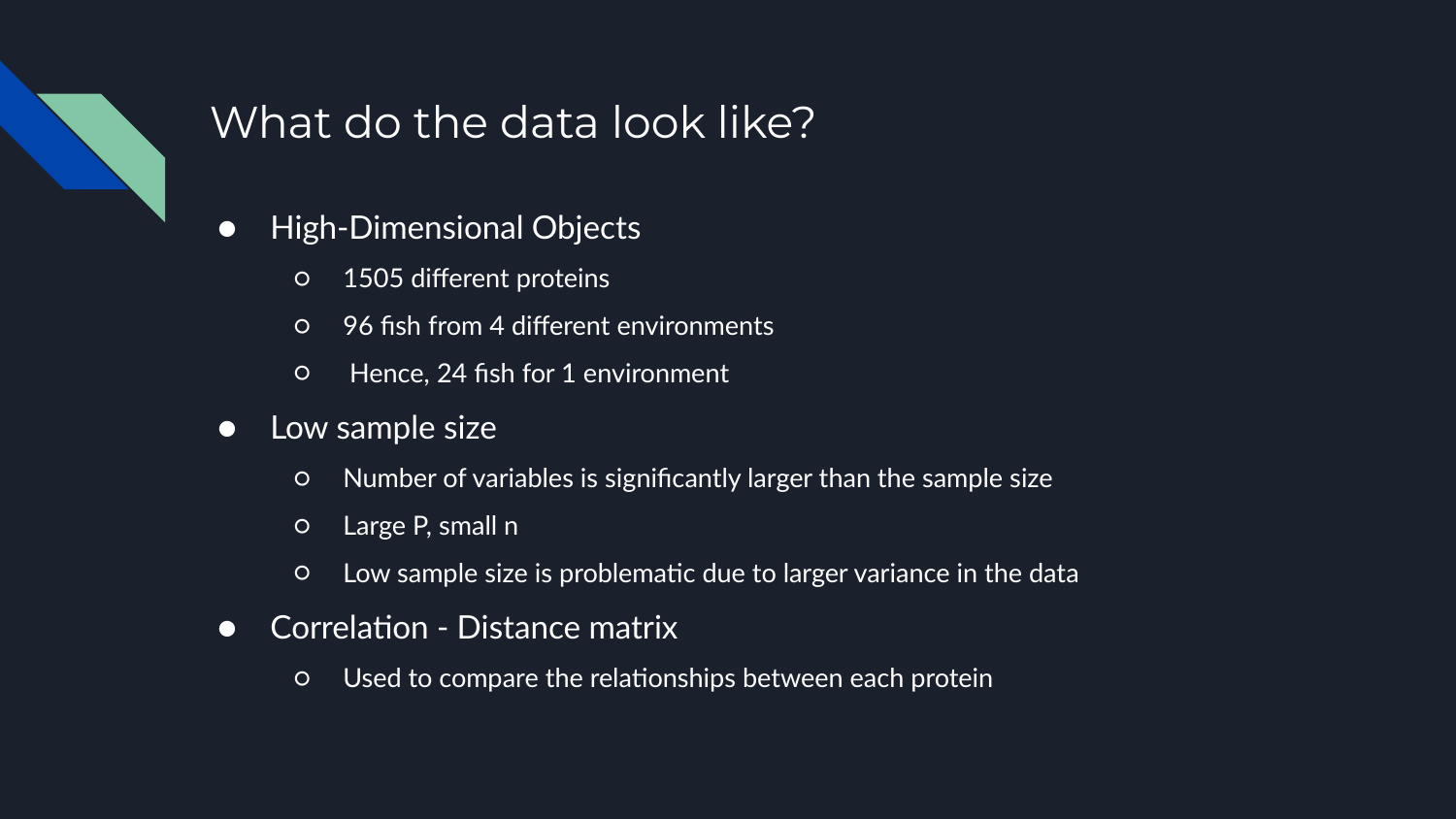

What do the data look like?
High-Dimensional Objects
1505 different proteins
96 fish from 4 different environments
 Hence, 24 fish for 1 environment
Low sample size
Number of variables is significantly larger than the sample size
Large P, small n
Low sample size is problematic due to larger variance in the data
Correlation - Distance matrix
Used to compare the relationships between each protein